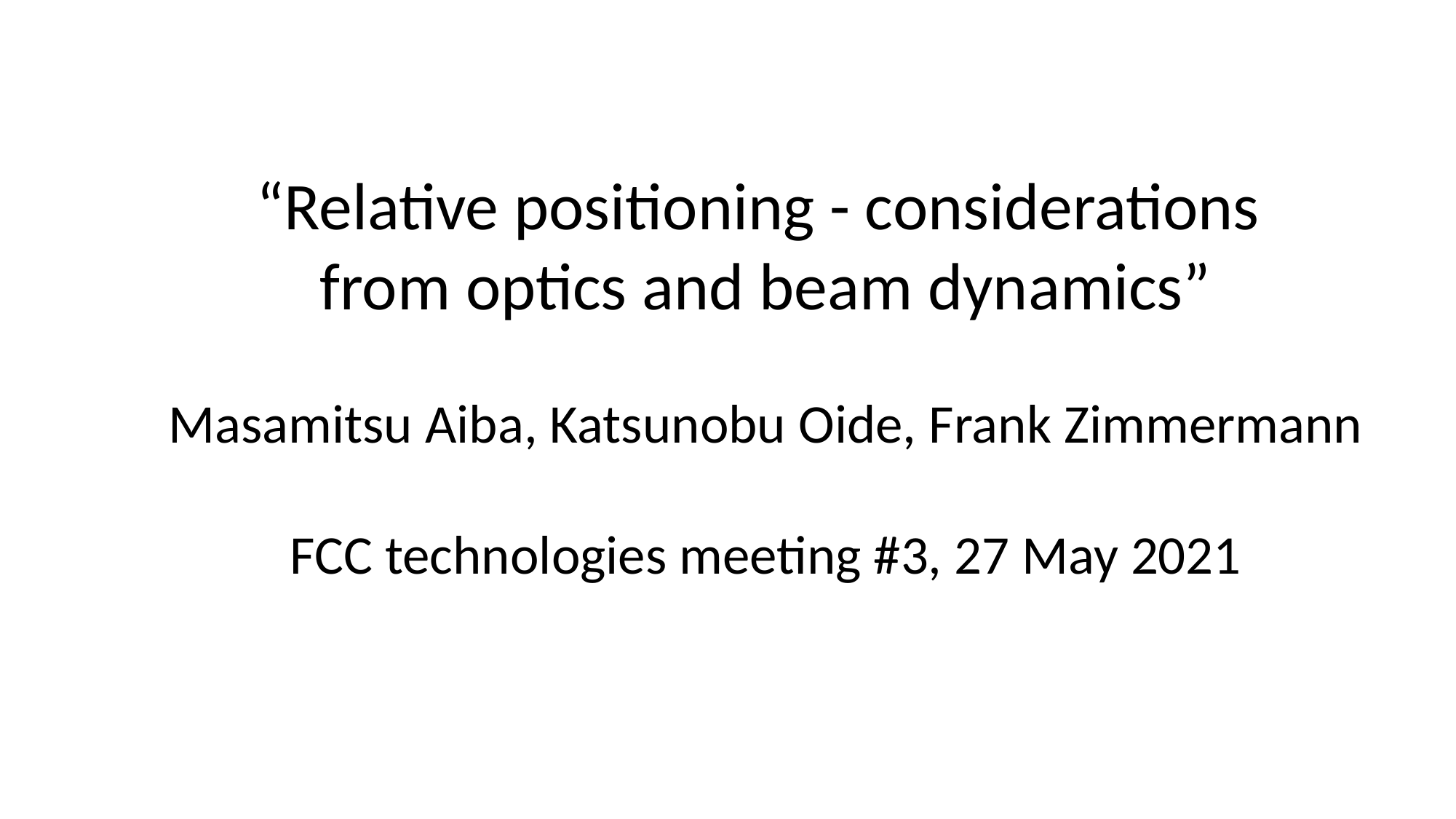

“Relative positioning - considerations
from optics and beam dynamics”

Masamitsu Aiba, Katsunobu Oide, Frank Zimmermann

FCC technologies meeting #3, 27 May 2021